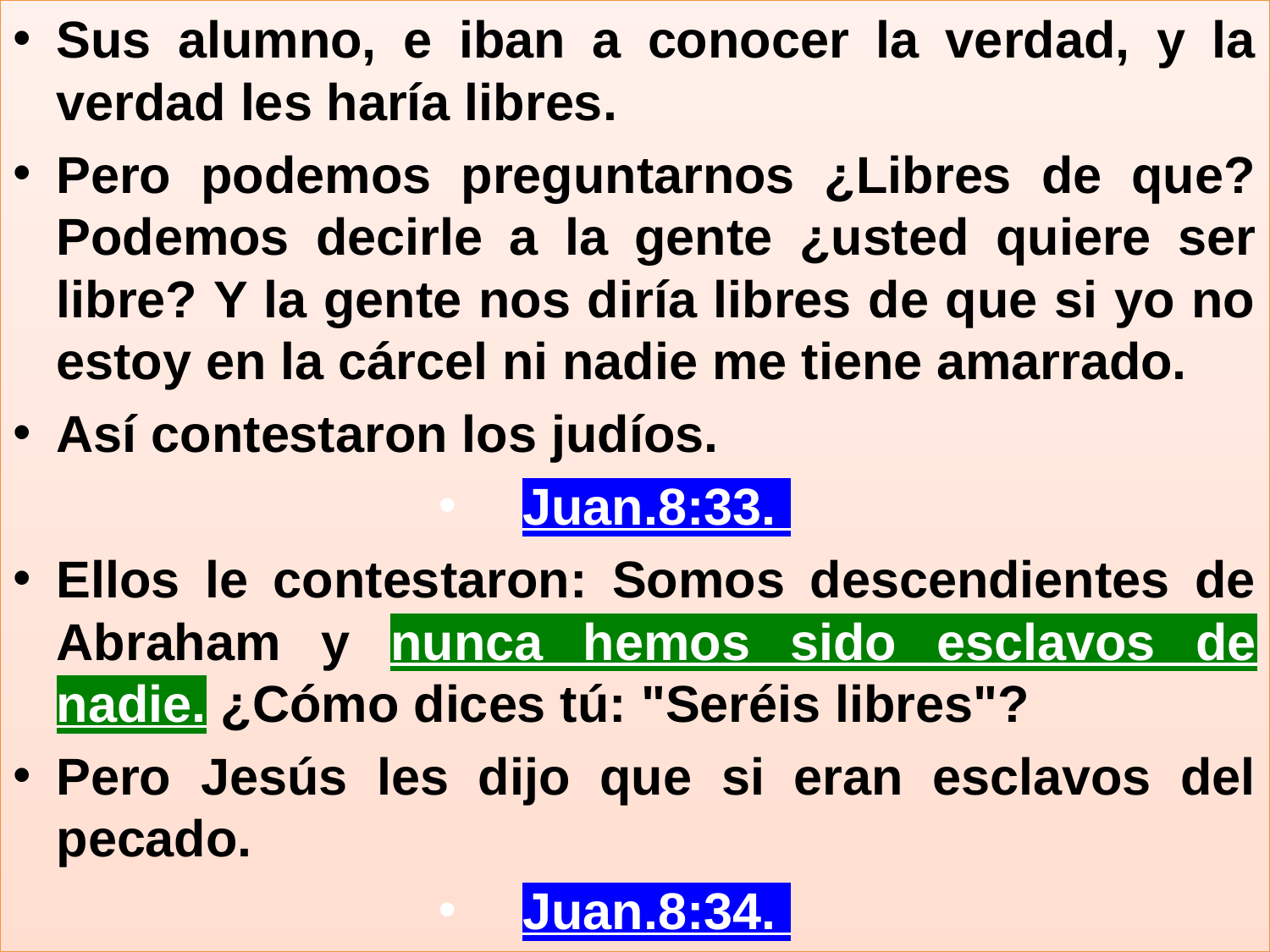

Sus alumno, e iban a conocer la verdad, y la verdad les haría libres.
Pero podemos preguntarnos ¿Libres de que? Podemos decirle a la gente ¿usted quiere ser libre? Y la gente nos diría libres de que si yo no estoy en la cárcel ni nadie me tiene amarrado.
Así contestaron los judíos.
Juan.8:33.
Ellos le contestaron: Somos descendientes de Abraham y nunca hemos sido esclavos de nadie. ¿Cómo dices tú: "Seréis libres"?
Pero Jesús les dijo que si eran esclavos del pecado.
Juan.8:34.